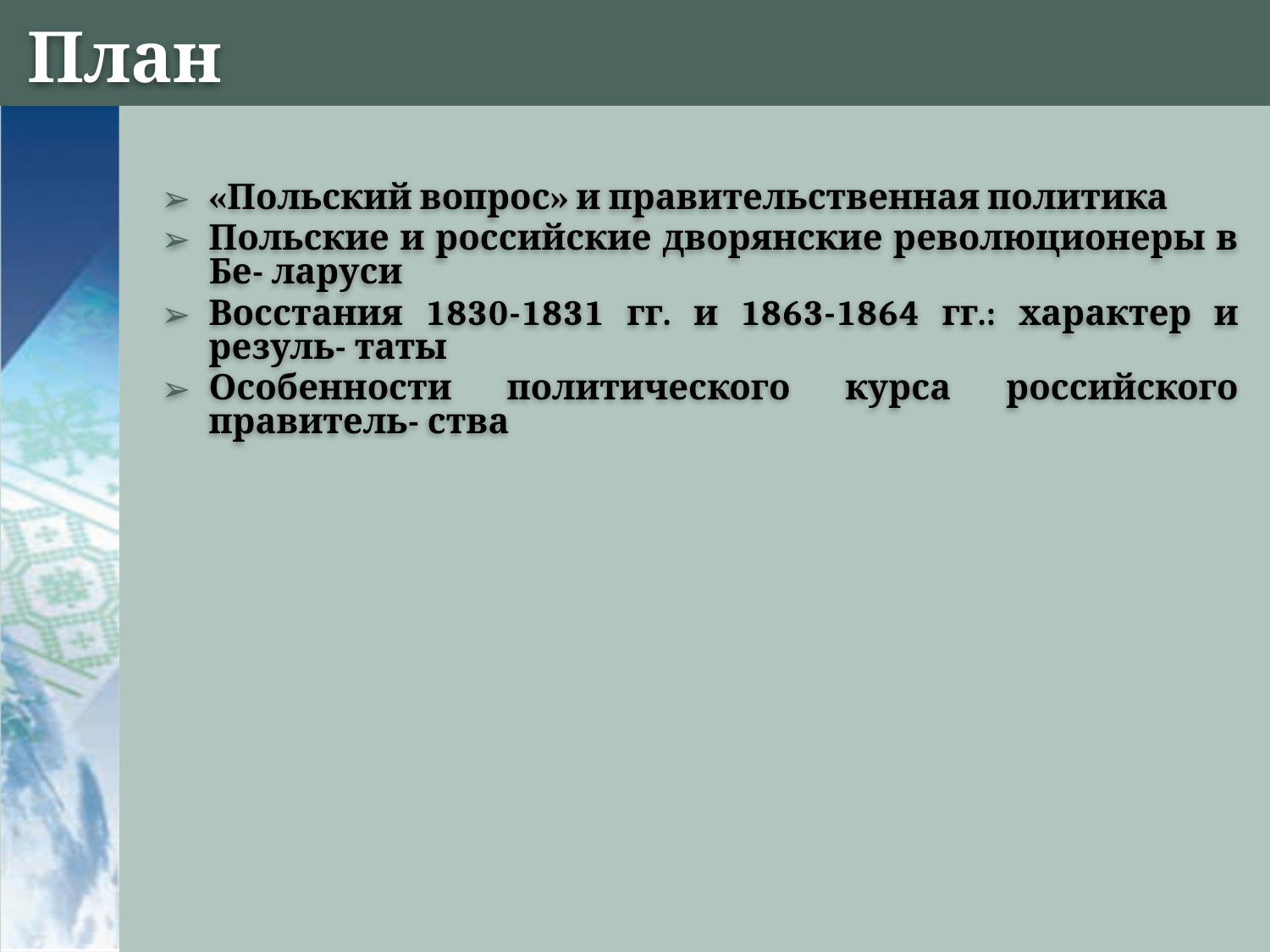

# План
«Польский вопрос» и правительственная политика
Польские и российские дворянские революционеры в Бе- ларуси
Восстания 1830-1831 гг. и 1863-1864 гг.: характер и резуль- таты
Особенности политического курса российского правитель- ства